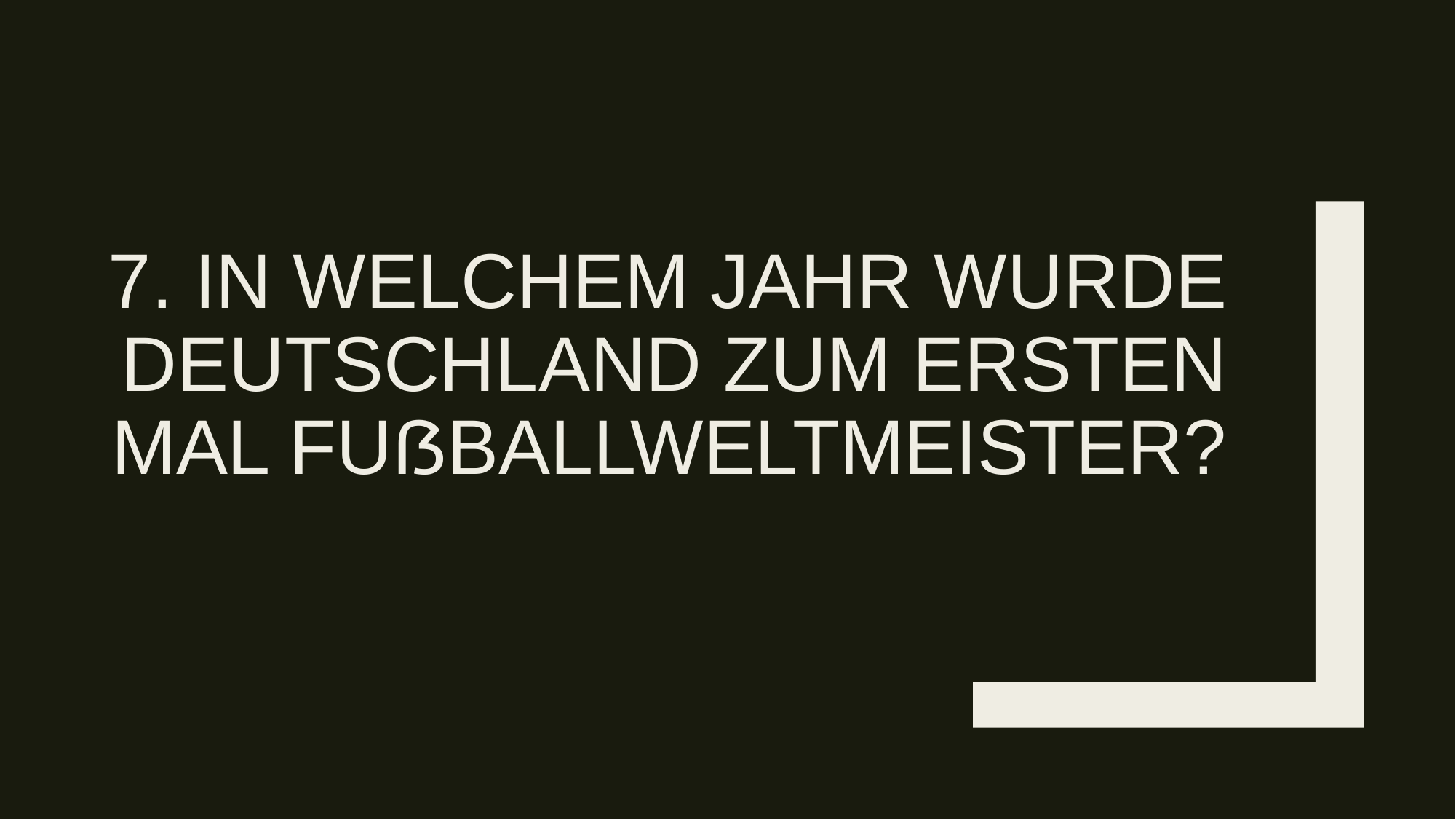

# 7. In welchem jahr wurde Deutschland zum ersten mal Fußballweltmeister?